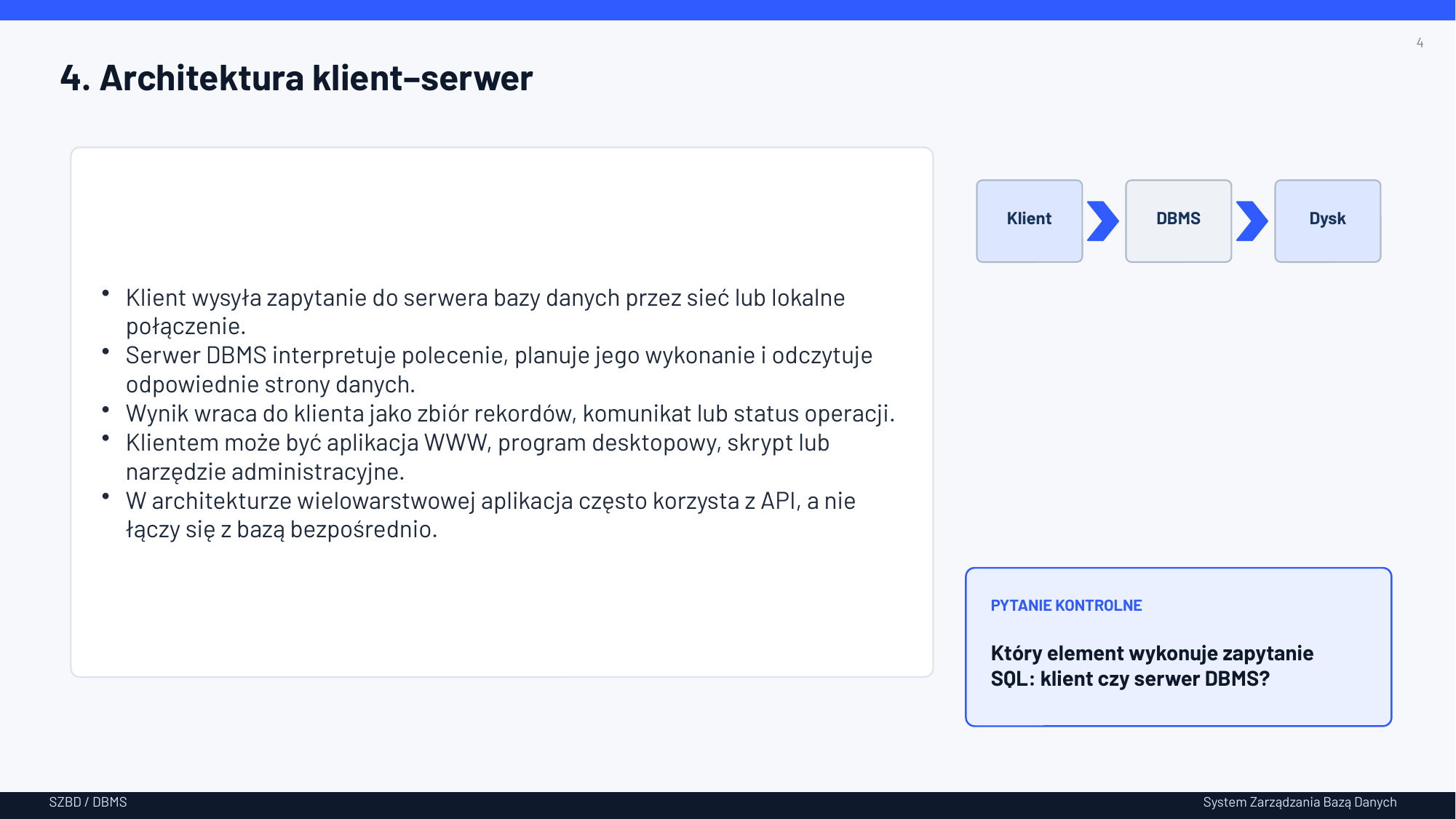

4
4. Architektura klient–serwer

Klient wysyła zapytanie do serwera bazy danych przez sieć lub lokalne połączenie.
Serwer DBMS interpretuje polecenie, planuje jego wykonanie i odczytuje odpowiednie strony danych.
Wynik wraca do klienta jako zbiór rekordów, komunikat lub status operacji.
Klientem może być aplikacja WWW, program desktopowy, skrypt lub narzędzie administracyjne.
W architekturze wielowarstwowej aplikacja często korzysta z API, a nie łączy się z bazą bezpośrednio.

Klient
DBMS
Dysk

PYTANIE KONTROLNE
Który element wykonuje zapytanie SQL: klient czy serwer DBMS?